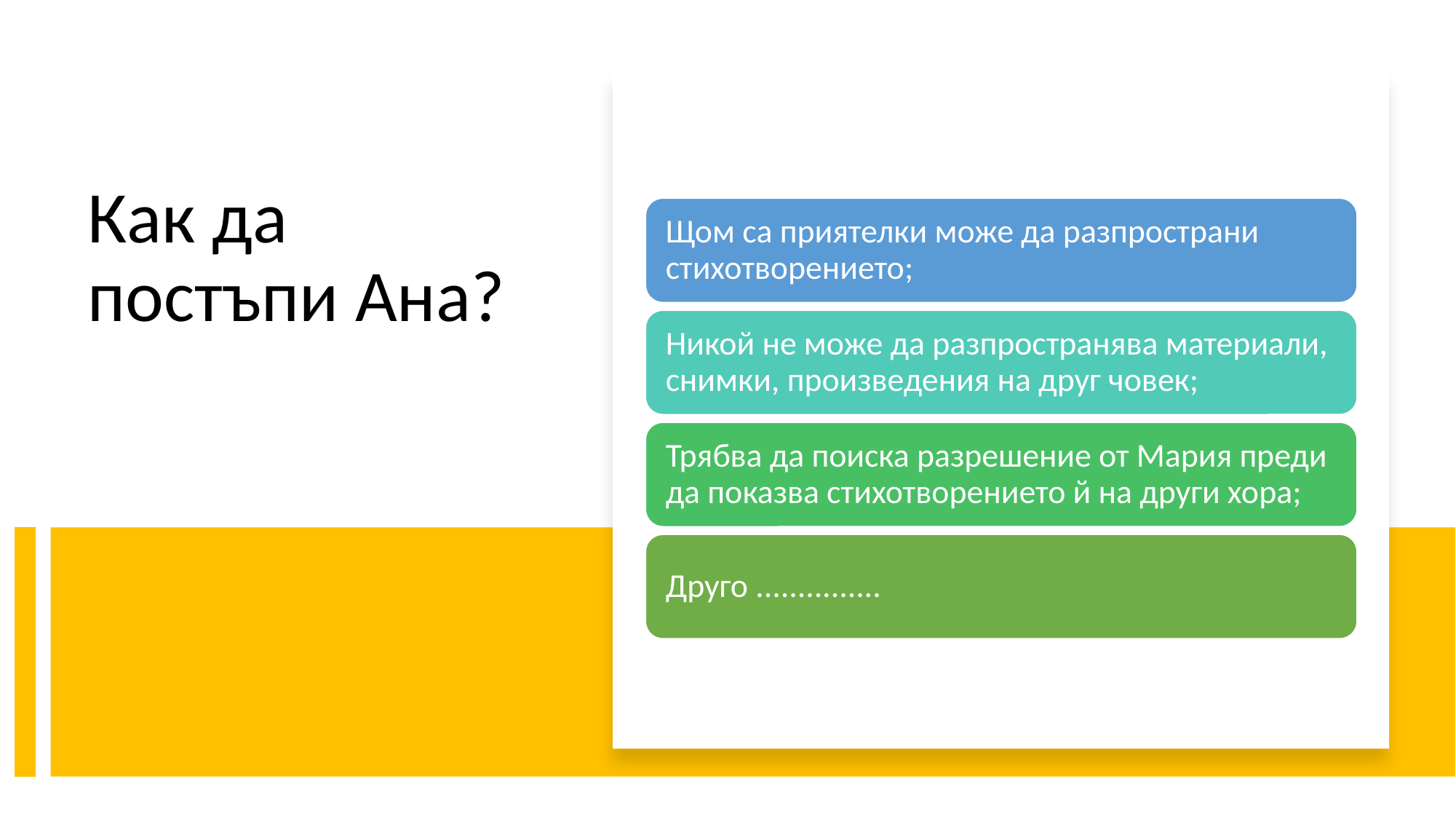

Щом са приятелки може да разпространи стихотворението;
Никой не може да разпространява материали, снимки, произведения на друг човек;
Трябва да поиска разрешение от Мария преди да показва стихотворението й на други хора;
Друго ...............
# Как да постъпи Ана?